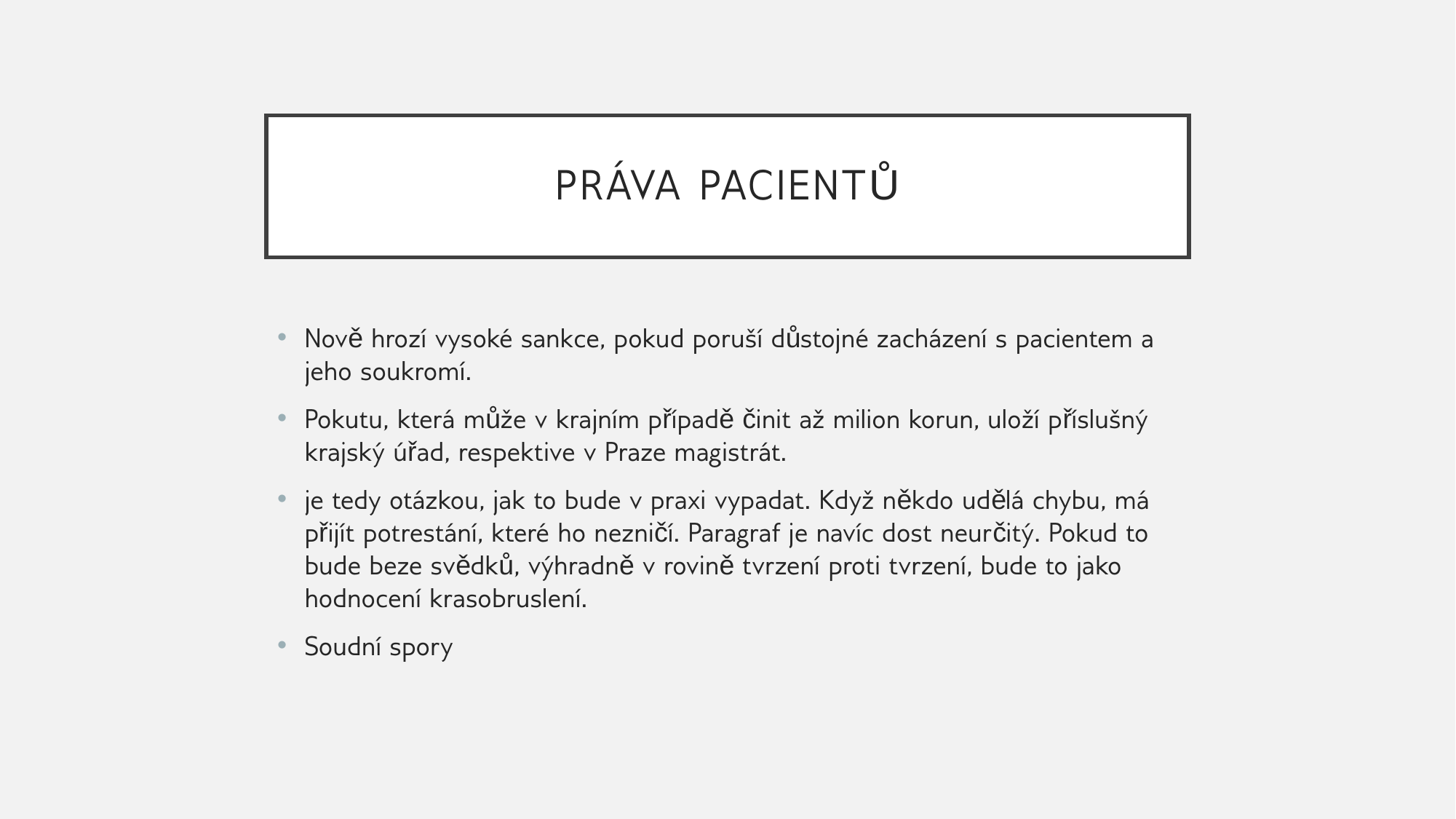

# Práva pacientů
Nově hrozí vysoké sankce, pokud poruší důstojné zacházení s pacientem a jeho soukromí.
Pokutu, která může v krajním případě činit až milion korun, uloží příslušný krajský úřad, respektive v Praze magistrát.
je tedy otázkou, jak to bude v praxi vypadat. Když někdo udělá chybu, má přijít potrestání, které ho nezničí. Paragraf je navíc dost neurčitý. Pokud to bude beze svědků, výhradně v rovině tvrzení proti tvrzení, bude to jako hodnocení krasobruslení.
Soudní spory